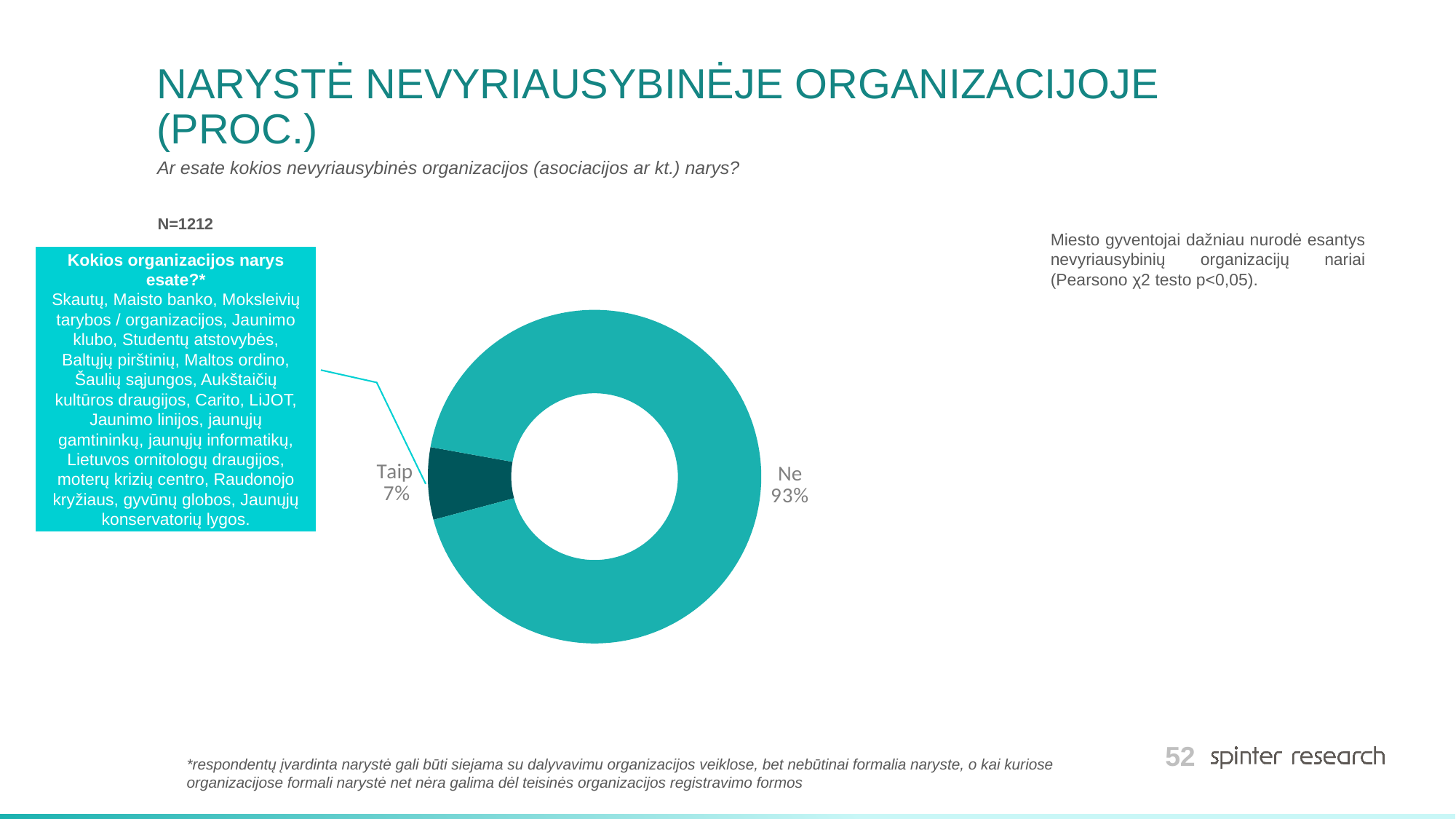

# NARYSTĖ NEVYRIAUSYBINĖJE ORGANIZACIJOJE (PROC.)
Ar esate kokios nevyriausybinės organizacijos (asociacijos ar kt.) narys?
N=1212
Miesto gyventojai dažniau nurodė esantys nevyriausybinių organizacijų nariai (Pearsono χ2 testo p<0,05).
Kokios organizacijos narys esate?*
Skautų, Maisto banko, Moksleivių tarybos / organizacijos, Jaunimo klubo, Studentų atstovybės, Baltųjų pirštinių, Maltos ordino, Šaulių sąjungos, Aukštaičių kultūros draugijos, Carito, LiJOT, Jaunimo linijos, jaunųjų gamtininkų, jaunųjų informatikų, Lietuvos ornitologų draugijos, moterų krizių centro, Raudonojo kryžiaus, gyvūnų globos, Jaunųjų konservatorių lygos.

### Chart

| Category | Series 1 |
|---|---|
| Taip | 7.0 |
| Ne | 93.0 |
*respondentų įvardinta narystė gali būti siejama su dalyvavimu organizacijos veiklose, bet nebūtinai formalia naryste, o kai kuriose organizacijose formali narystė net nėra galima dėl teisinės organizacijos registravimo formos